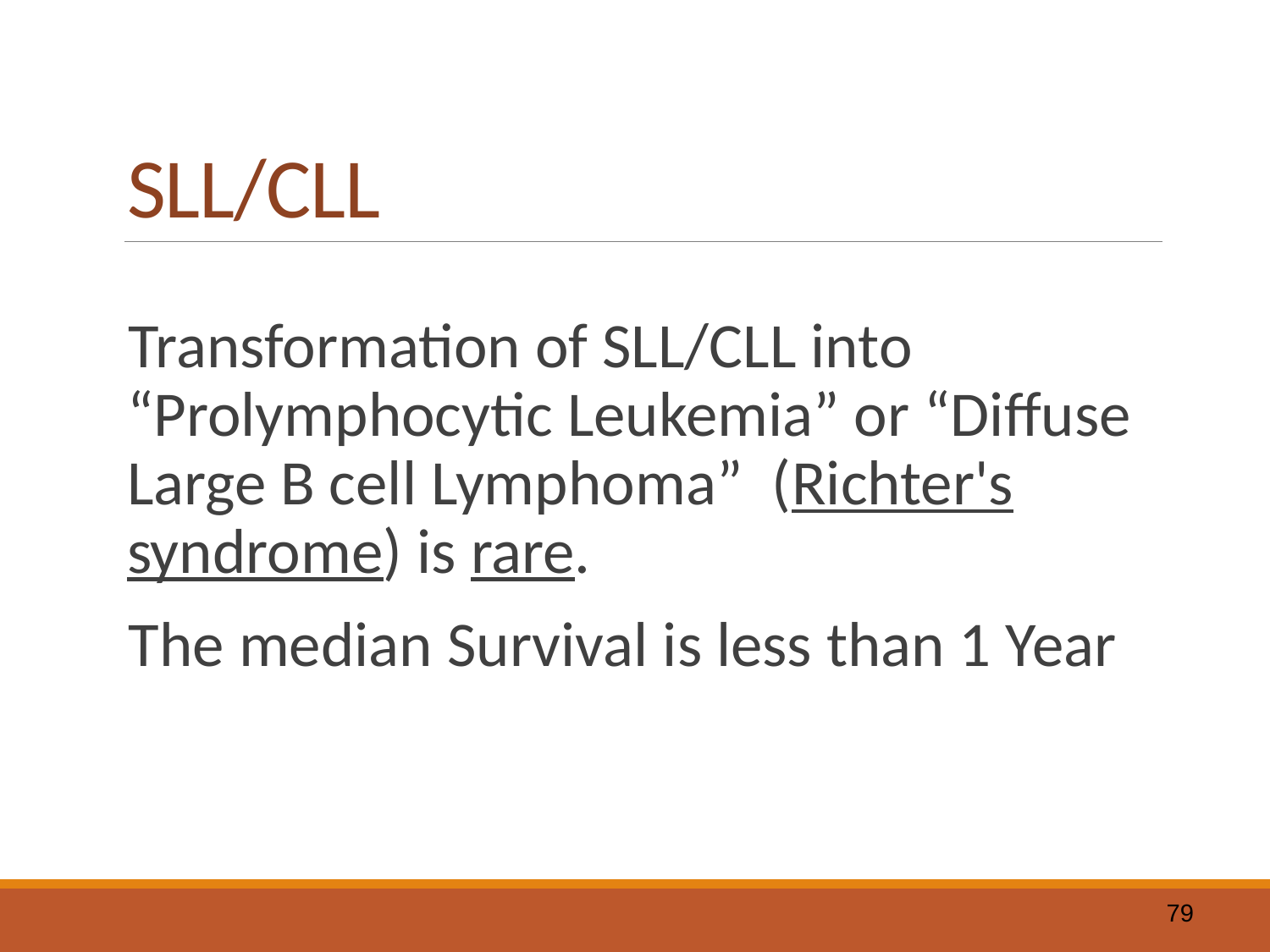

# SLL/CLL
Transformation of SLL/CLL into “Prolymphocytic Leukemia” or “Diffuse Large B cell Lymphoma”  (Richter's syndrome) is rare.
The median Survival is less than 1 Year

79